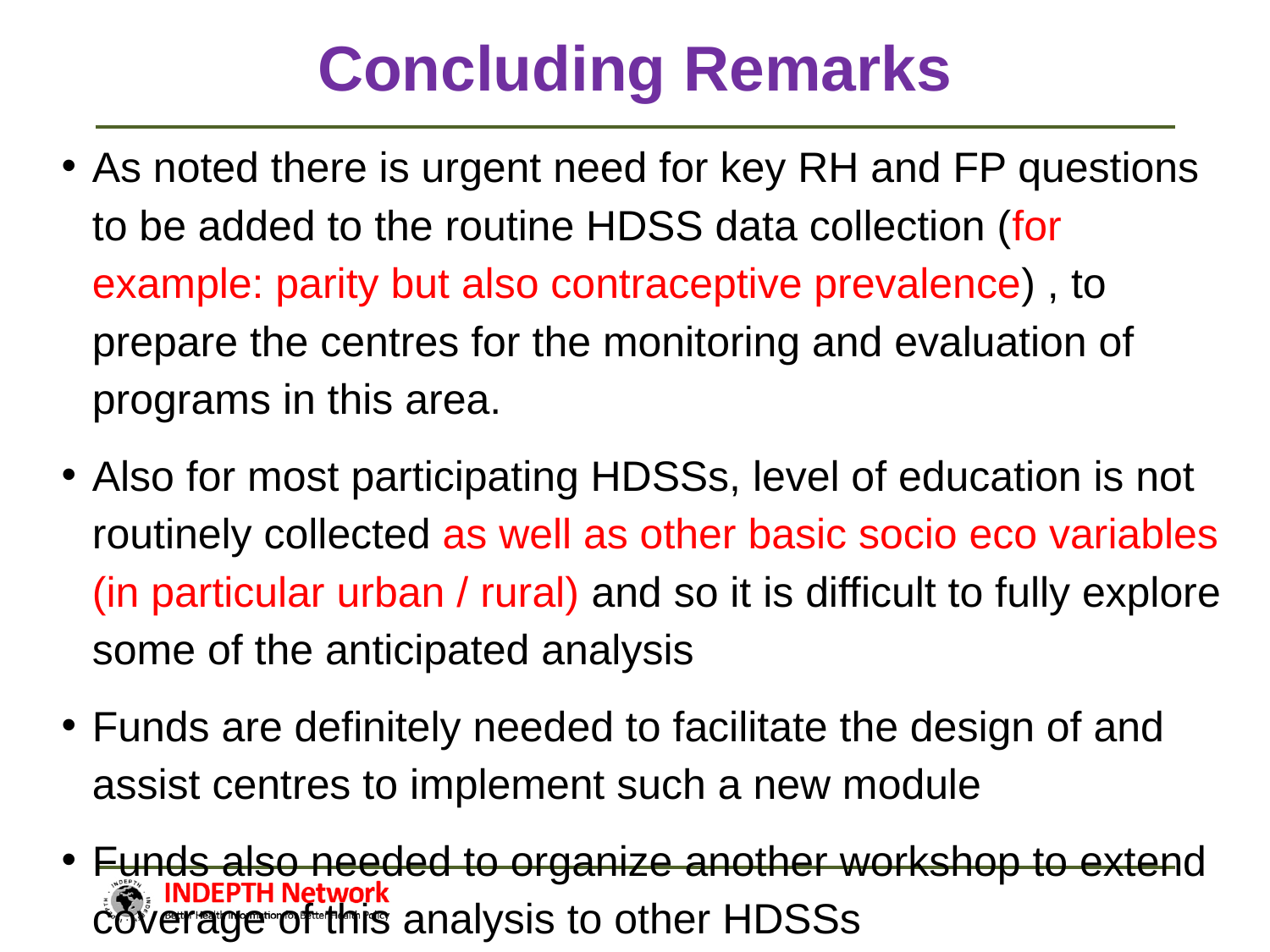

Concluding Remarks
As noted there is urgent need for key RH and FP questions to be added to the routine HDSS data collection (for example: parity but also contraceptive prevalence) , to prepare the centres for the monitoring and evaluation of programs in this area.
Also for most participating HDSSs, level of education is not routinely collected as well as other basic socio eco variables (in particular urban / rural) and so it is difficult to fully explore some of the anticipated analysis
Funds are definitely needed to facilitate the design of and assist centres to implement such a new module
Funds also needed to organize another workshop to extend coverage of this analysis to other HDSSs